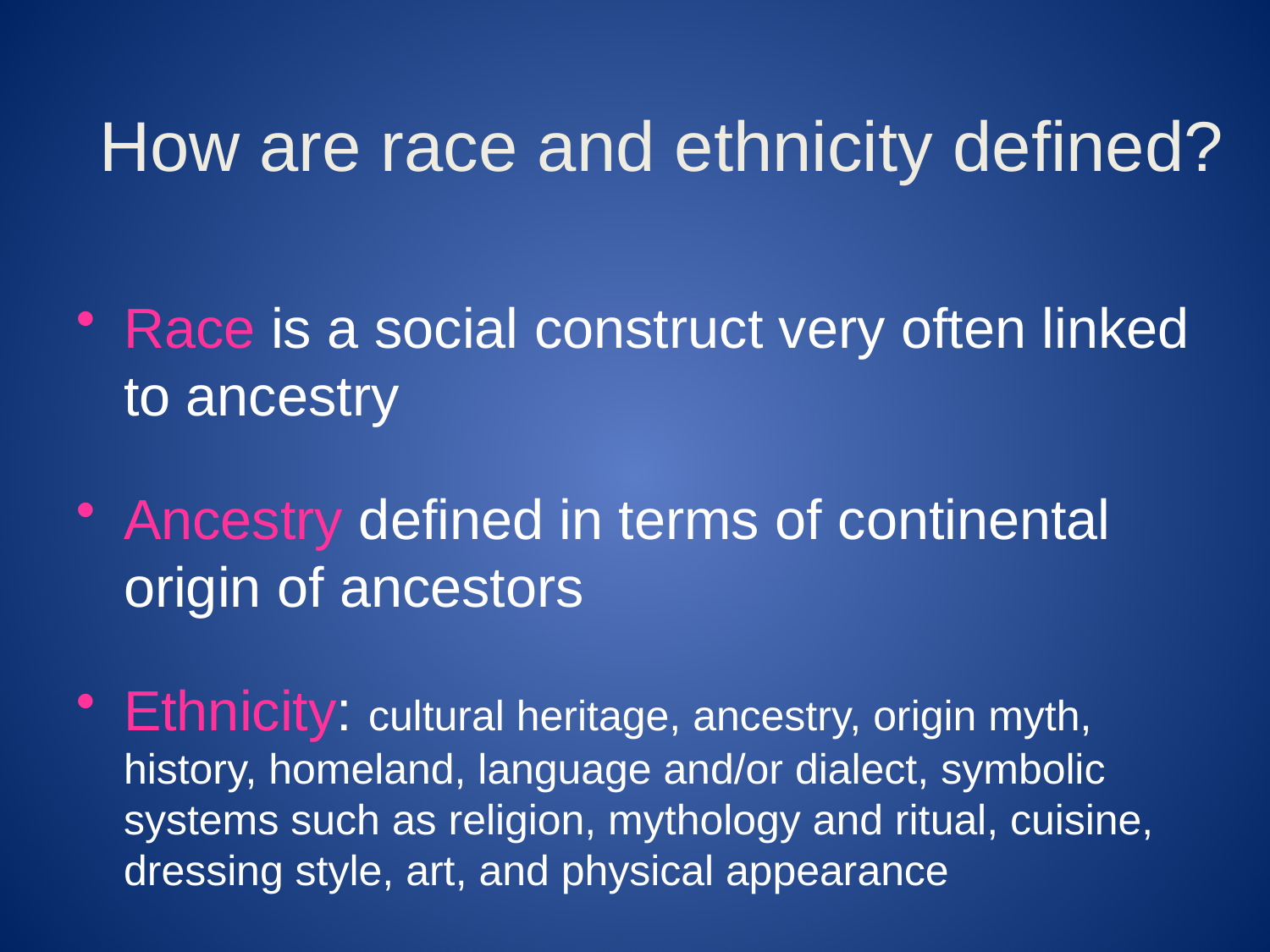

How are race and ethnicity defined?
Race is a social construct very often linked to ancestry

Ancestry defined in terms of continental origin of ancestors

Ethnicity: cultural heritage, ancestry, origin myth, history, homeland, language and/or dialect, symbolic systems such as religion, mythology and ritual, cuisine, dressing style, art, and physical appearance